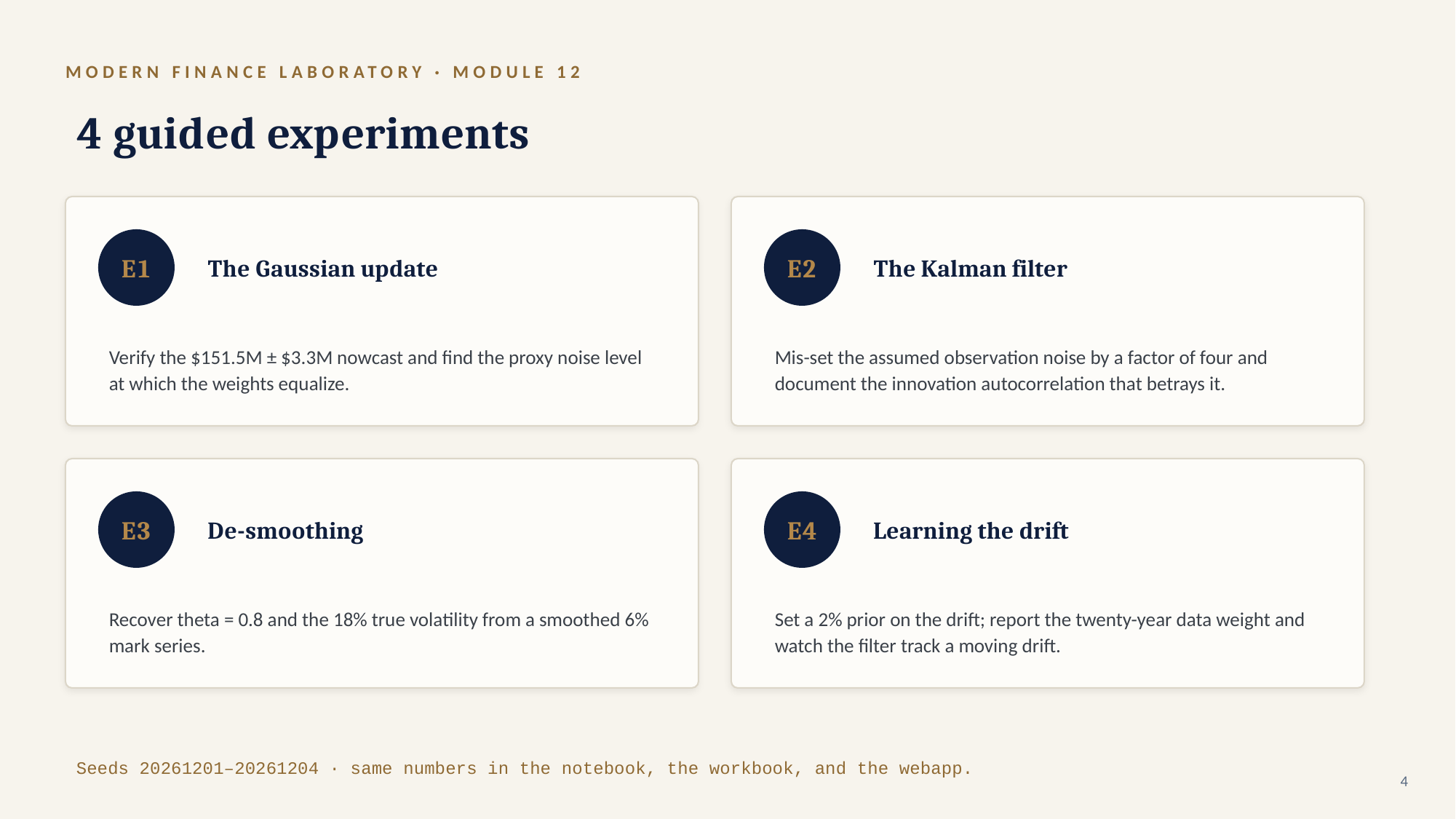

MODERN FINANCE LABORATORY · MODULE 12
4 guided experiments

E1
The Gaussian update

E2
The Kalman filter
Verify the $151.5M ± $3.3M nowcast and find the proxy noise level at which the weights equalize.
Mis-set the assumed observation noise by a factor of four and document the innovation autocorrelation that betrays it.

E3
De-smoothing

E4
Learning the drift
Recover theta = 0.8 and the 18% true volatility from a smoothed 6% mark series.
Set a 2% prior on the drift; report the twenty-year data weight and watch the filter track a moving drift.
Seeds 20261201–20261204 · same numbers in the notebook, the workbook, and the webapp.
4